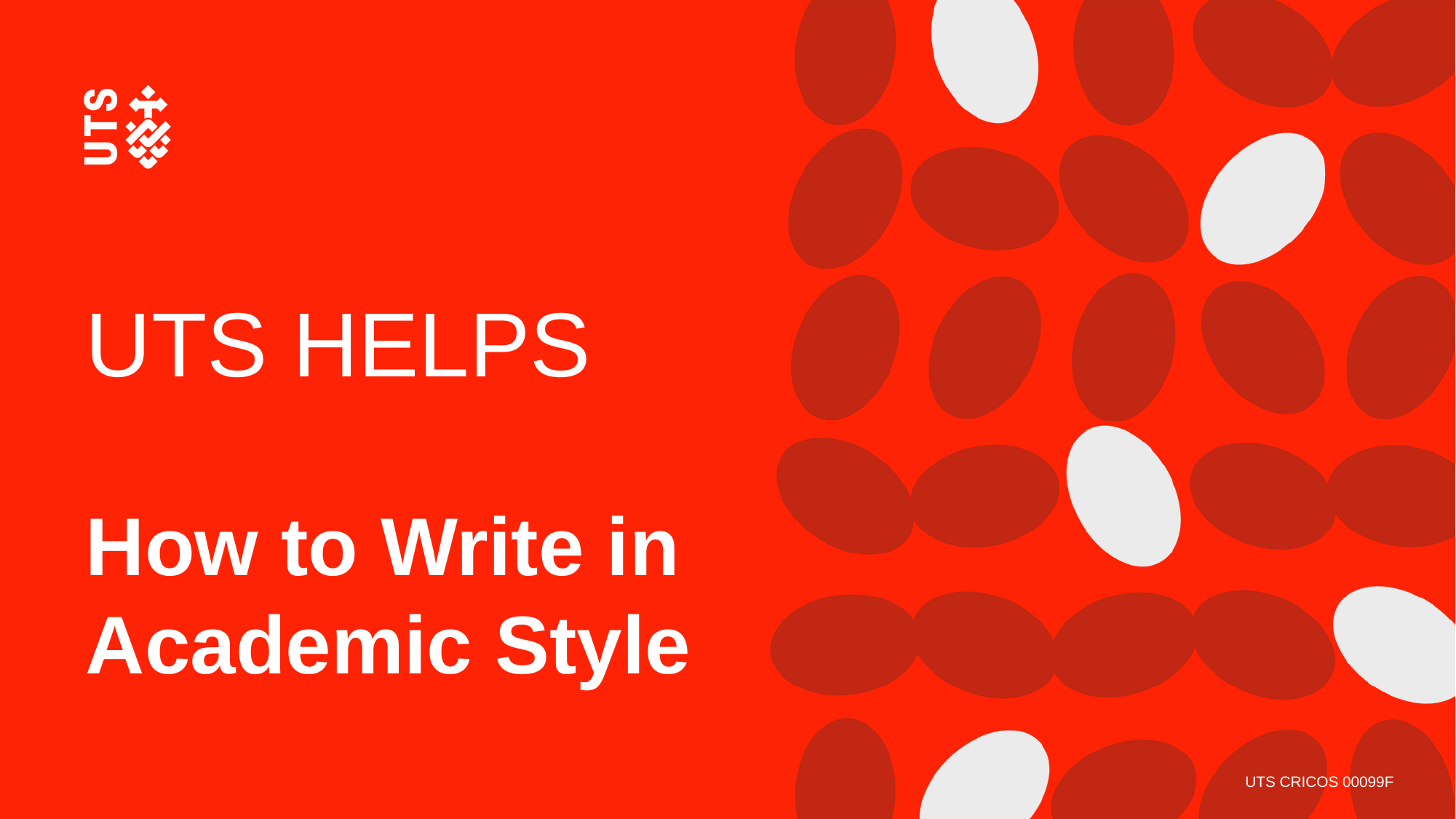

# UTS HELPS
How to Write in Academic Style